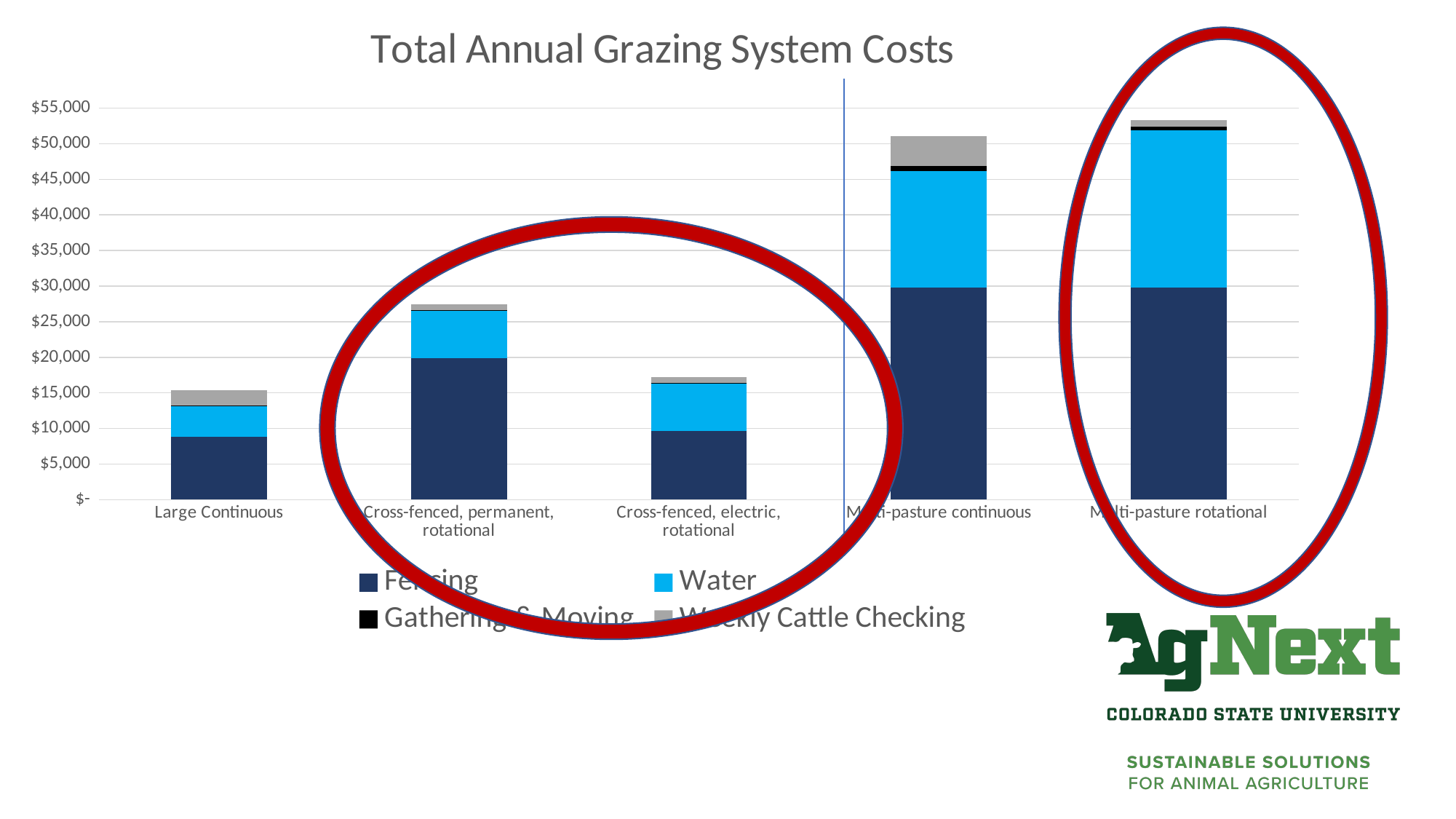

### Chart: Total Annual Grazing System Costs

| Category | Fencing | Water | Gathering & Moving | Weekly Cattle Checking |
|---|---|---|---|---|
| Large Continuous | 8828.0 | 4420.0 | 33.3 | 2097.9 |
| Cross-fenced, permanent, rotational | 19849.0 | 6630.0 | 133.2 | 839.1600000000001 |
| Cross-fenced, electric, rotational | 9635.0 | 6630.0 | 133.2 | 839.1600000000001 |
| Multi-pasture continuous | 29803.0 | 16345.0 | 727.5383999999999 | 4195.8 |
| Multi-pasture rotational | 29803.0 | 22098.0 | 535.4639999999999 | 839.1600000000001 |